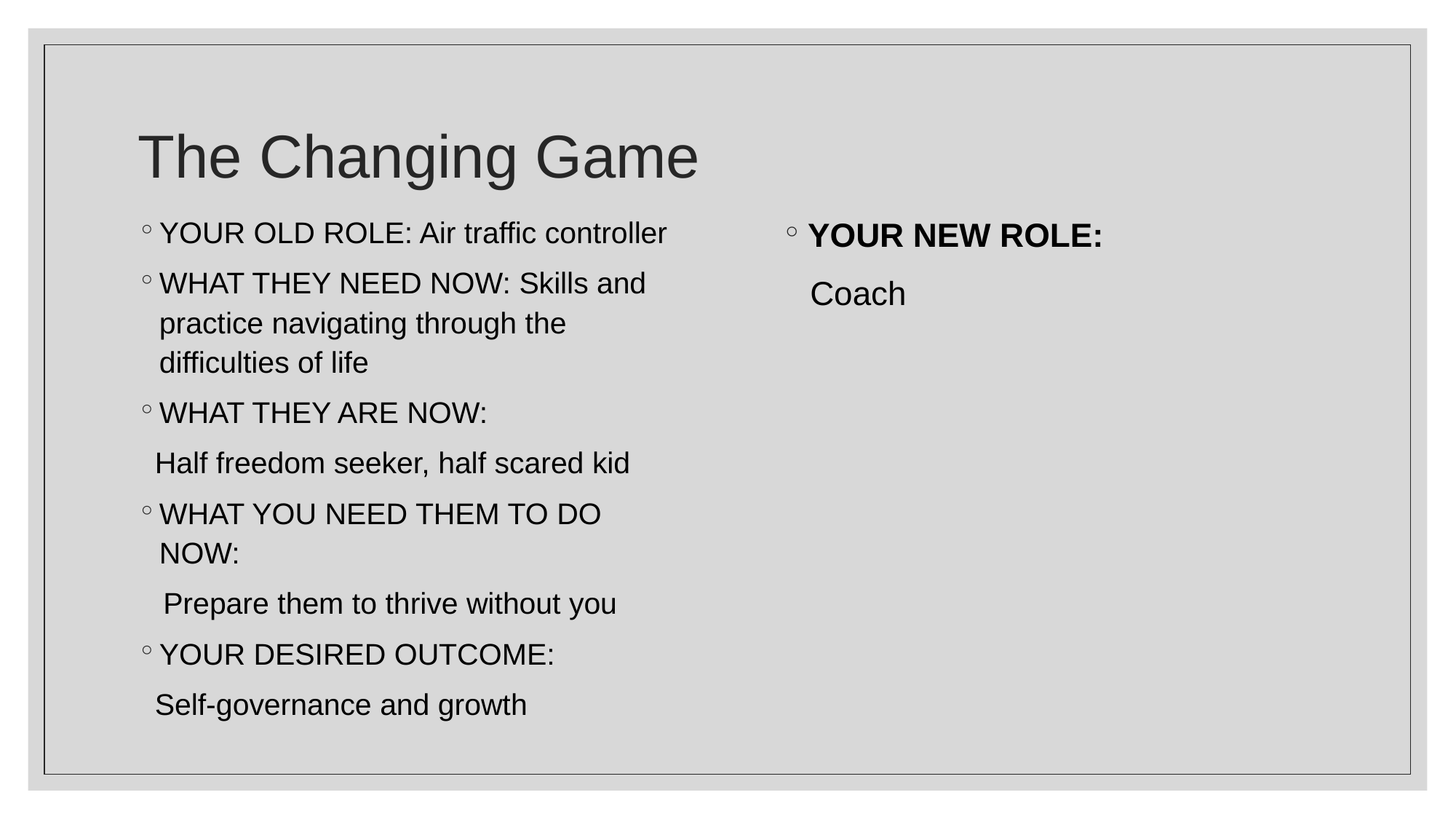

# The Changing Game
YOUR OLD ROLE: Air traffic controller
WHAT THEY NEED NOW: Skills and practice navigating through the difficulties of life
WHAT THEY ARE NOW:
  Half freedom seeker, half scared kid
WHAT YOU NEED THEM TO DO NOW:
   Prepare them to thrive without you
YOUR DESIRED OUTCOME:
  Self-governance and growth
YOUR NEW ROLE:
   Coach